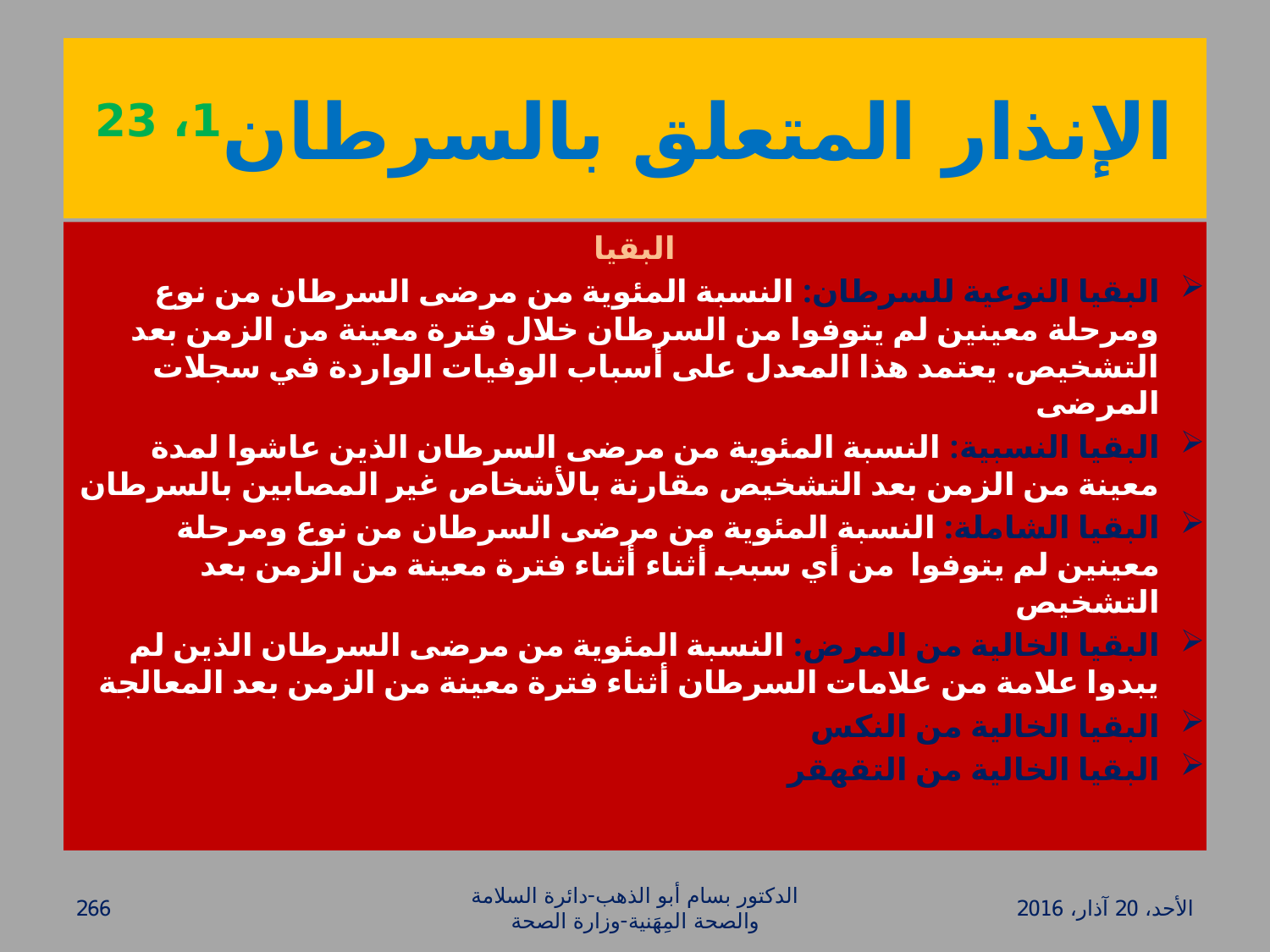

# الإنذار المتعلق بالسرطان1، 23
البقيا
البقيا النوعية للسرطان: النسبة المئوية من مرضى السرطان من نوع ومرحلة معينين لم يتوفوا من السرطان خلال فترة معينة من الزمن بعد التشخيص. يعتمد هذا المعدل على أسباب الوفيات الواردة في سجلات المرضى
البقيا النسبية: النسبة المئوية من مرضى السرطان الذين عاشوا لمدة معينة من الزمن بعد التشخيص مقارنة بالأشخاص غير المصابين بالسرطان
البقيا الشاملة: النسبة المئوية من مرضى السرطان من نوع ومرحلة معينين لم يتوفوا  من أي سبب أثناء أثناء فترة معينة من الزمن بعد التشخيص
البقيا الخالية من المرض: النسبة المئوية من مرضى السرطان الذين لم يبدوا علامة من علامات السرطان أثناء فترة معينة من الزمن بعد المعالجة
البقيا الخالية من النكس
البقيا الخالية من التقهقر

266
الدكتور بسام أبو الذهب-دائرة السلامة والصحة المِهَنية-وزارة الصحة
الأحد، 20 آذار، 2016